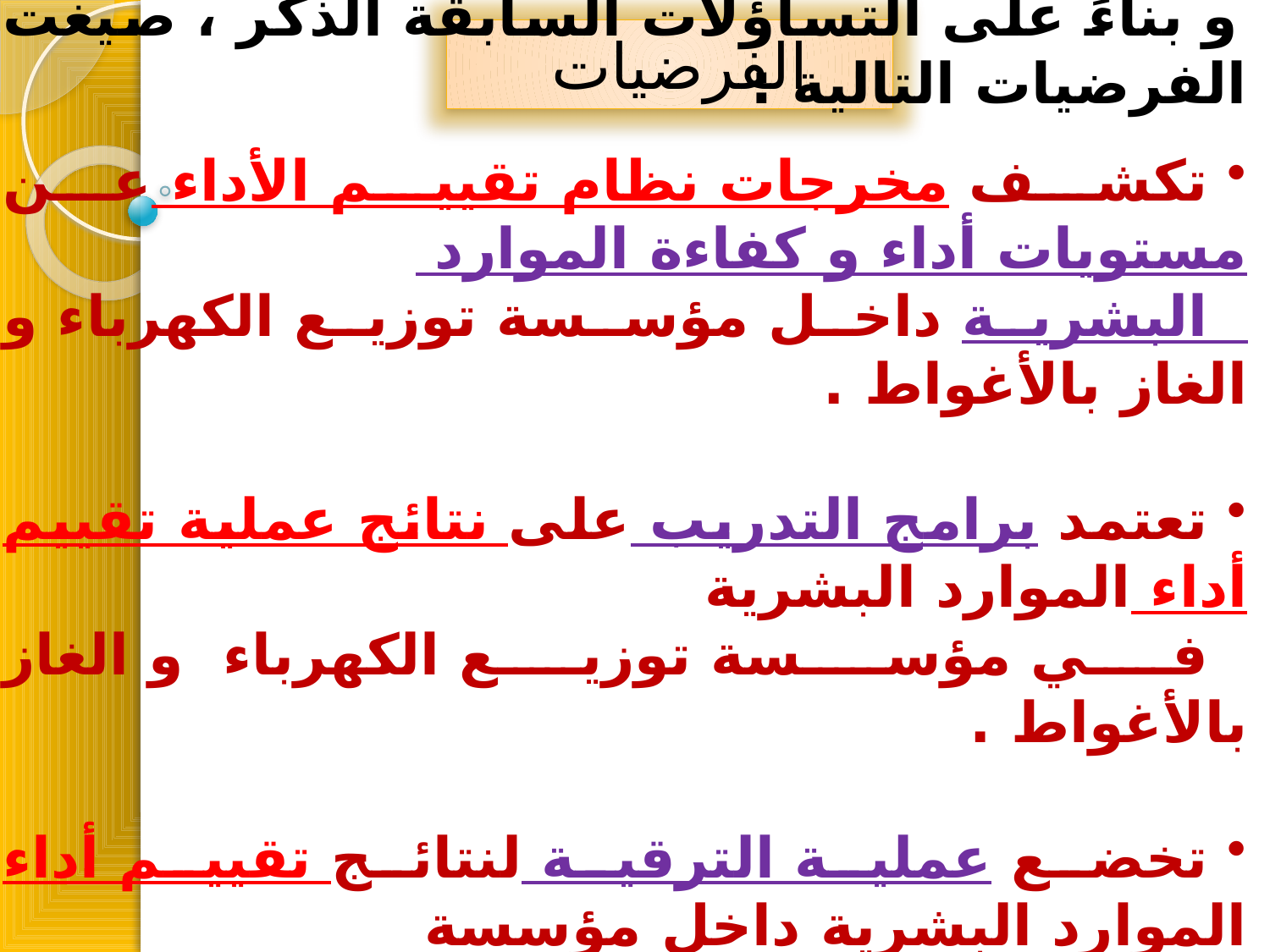

الفرضيات
 و بناءً على التساؤلات السابقة الذكر ، صيغت الفرضيات التالية :

 تكشف مخرجات نظام تقييم الأداء عن مستويات أداء و كفاءة الموارد
  البشرية داخل مؤسسة توزيع الكهرباء و الغاز بالأغواط .

 تعتمد برامج التدريب على نتائج عملية تقييم أداء الموارد البشرية
  في مؤسسة توزيع الكهرباء  و الغاز بالأغواط .

 تخضع عملية الترقية لنتائج تقييم أداء الموارد البشرية داخل مؤسسة
  توزيع الكهرباء و الغاز بالأغواط.